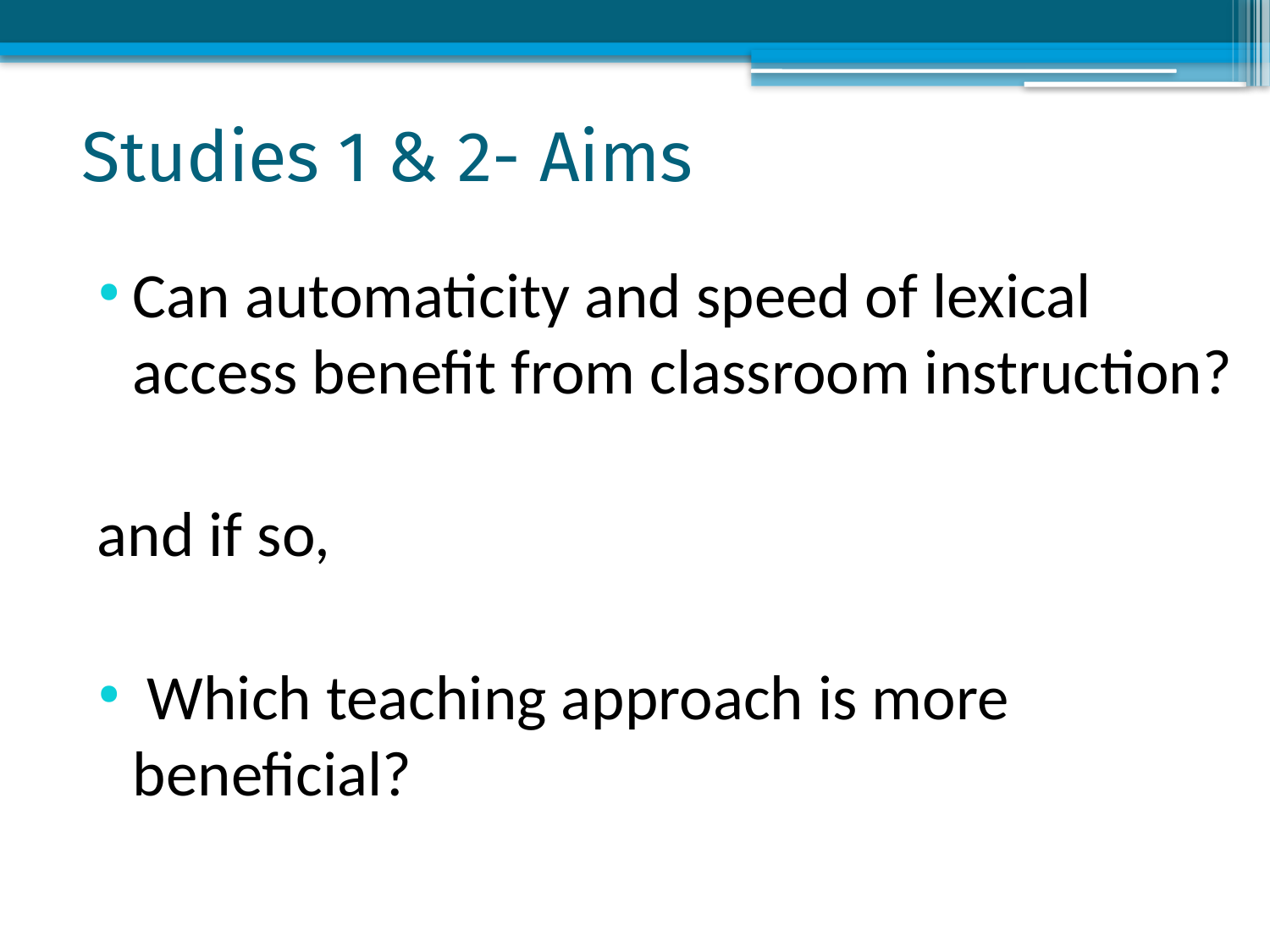

# Studies 1 & 2- Aims
Can automaticity and speed of lexical access benefit from classroom instruction?

and if so,

 Which teaching approach is more beneficial?